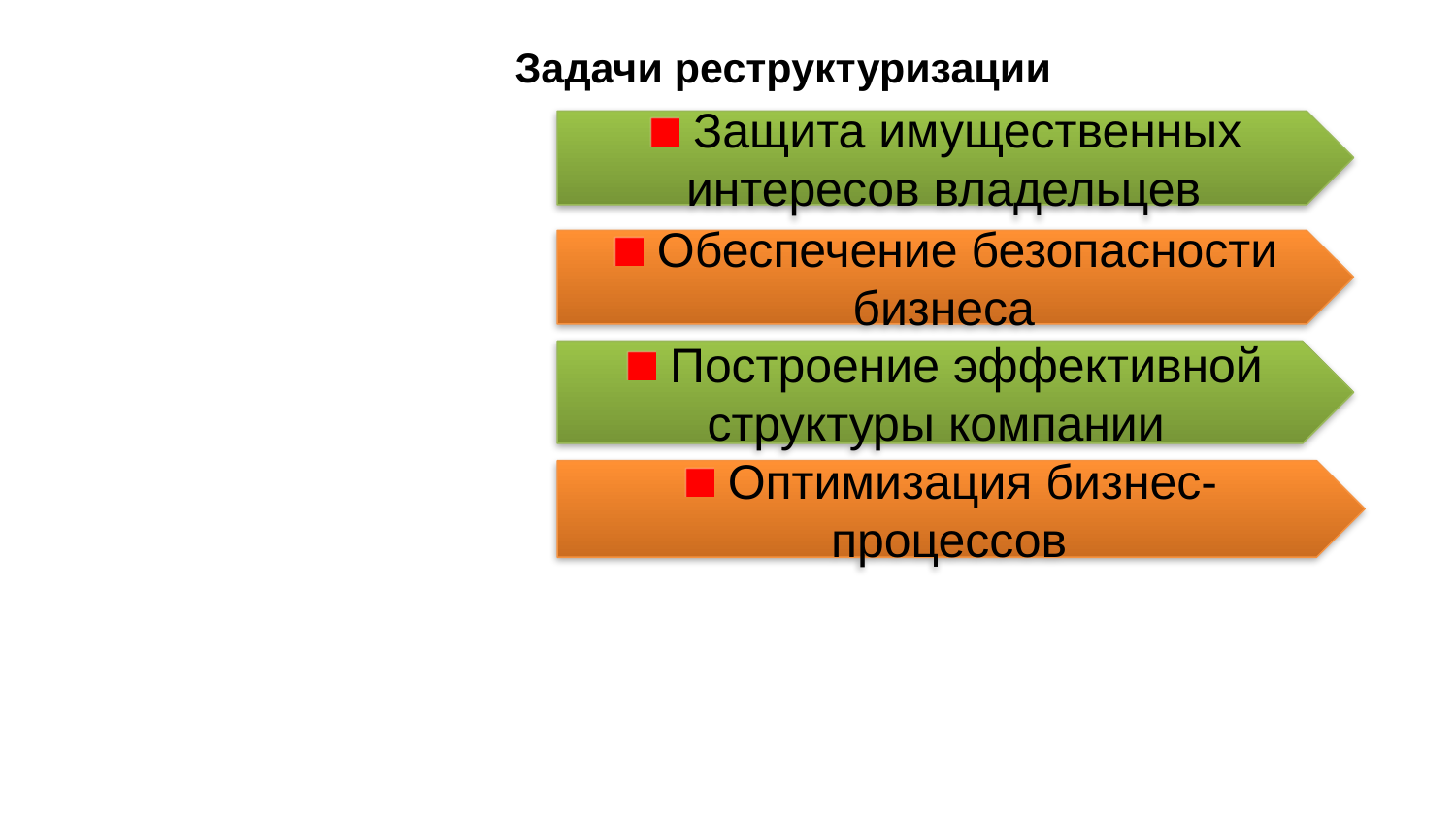

Задачи реструктуризации

 Защита имущественных интересов владельцев
 Обеспечение безопасности бизнеса
 Построение эффективной структуры компании
 Оптимизация бизнес-процессов